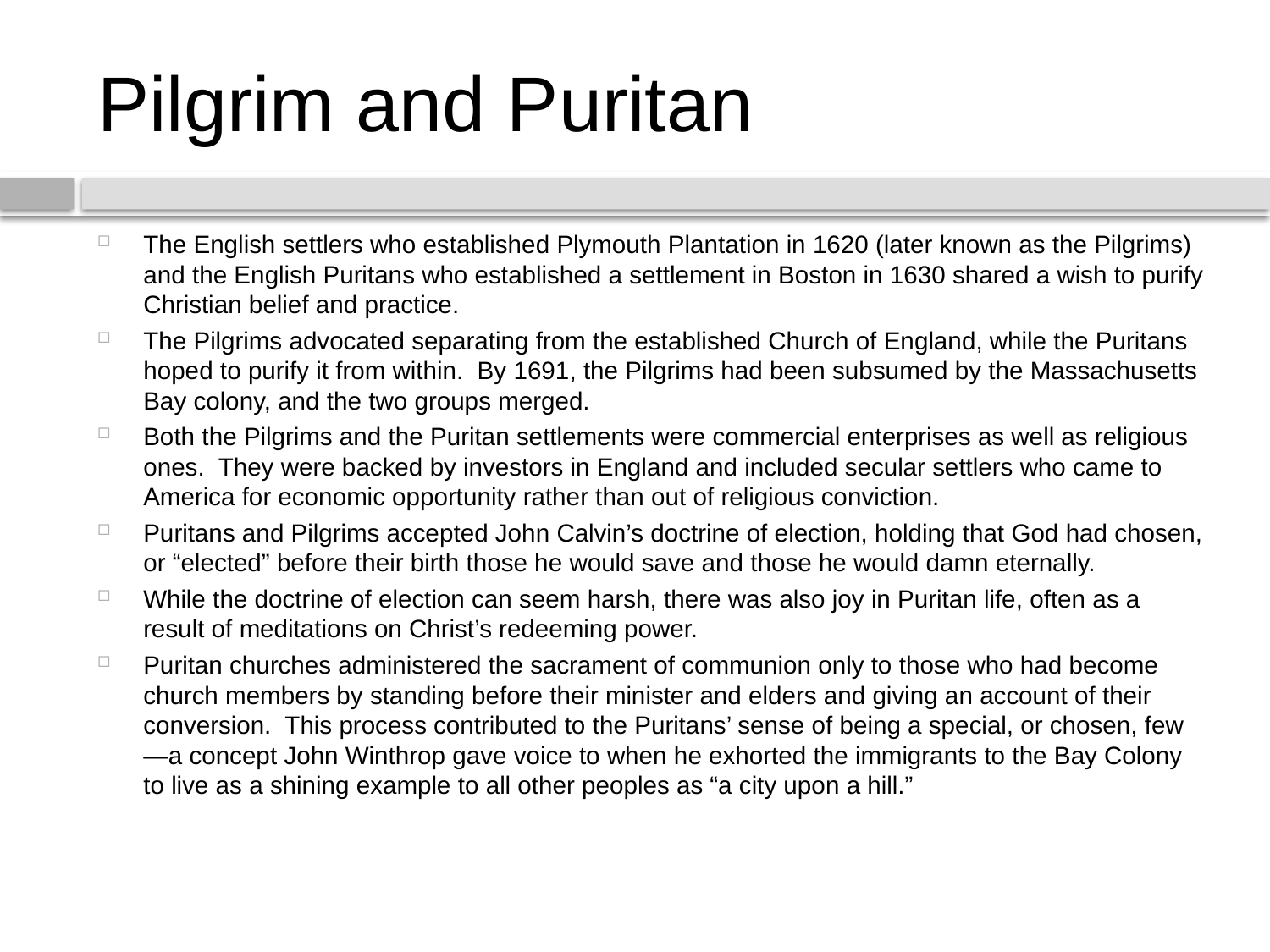

# Pilgrim and Puritan
The English settlers who established Plymouth Plantation in 1620 (later known as the Pilgrims) and the English Puritans who established a settlement in Boston in 1630 shared a wish to purify Christian belief and practice.
The Pilgrims advocated separating from the established Church of England, while the Puritans hoped to purify it from within.  By 1691, the Pilgrims had been subsumed by the Massachusetts Bay colony, and the two groups merged.
Both the Pilgrims and the Puritan settlements were commercial enterprises as well as religious ones.  They were backed by investors in England and included secular settlers who came to America for economic opportunity rather than out of religious conviction.
Puritans and Pilgrims accepted John Calvin’s doctrine of election, holding that God had chosen, or “elected” before their birth those he would save and those he would damn eternally.
While the doctrine of election can seem harsh, there was also joy in Puritan life, often as a result of meditations on Christ’s redeeming power.
Puritan churches administered the sacrament of communion only to those who had become church members by standing before their minister and elders and giving an account of their conversion.  This process contributed to the Puritans’ sense of being a special, or chosen, few—a concept John Winthrop gave voice to when he exhorted the immigrants to the Bay Colony to live as a shining example to all other peoples as “a city upon a hill.”